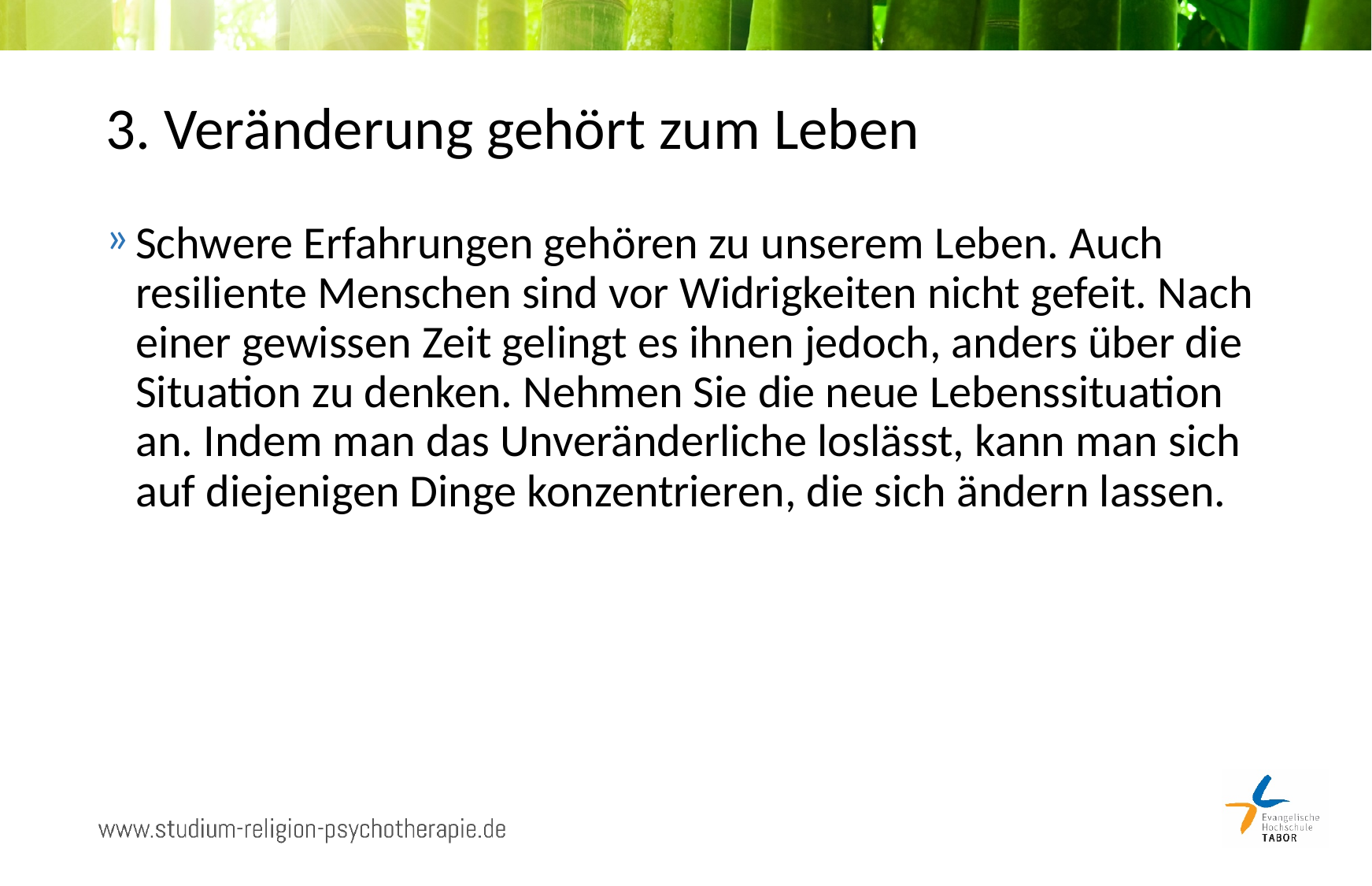

# 3. Veränderung gehört zum Leben
Schwere Erfahrungen gehören zu unserem Leben. Auch resiliente Menschen sind vor Widrigkeiten nicht gefeit. Nach einer gewissen Zeit gelingt es ihnen jedoch, anders über die Situation zu denken. Nehmen Sie die neue Lebenssituation an. Indem man das Unveränderliche loslässt, kann man sich auf diejenigen Dinge konzentrieren, die sich ändern lassen.